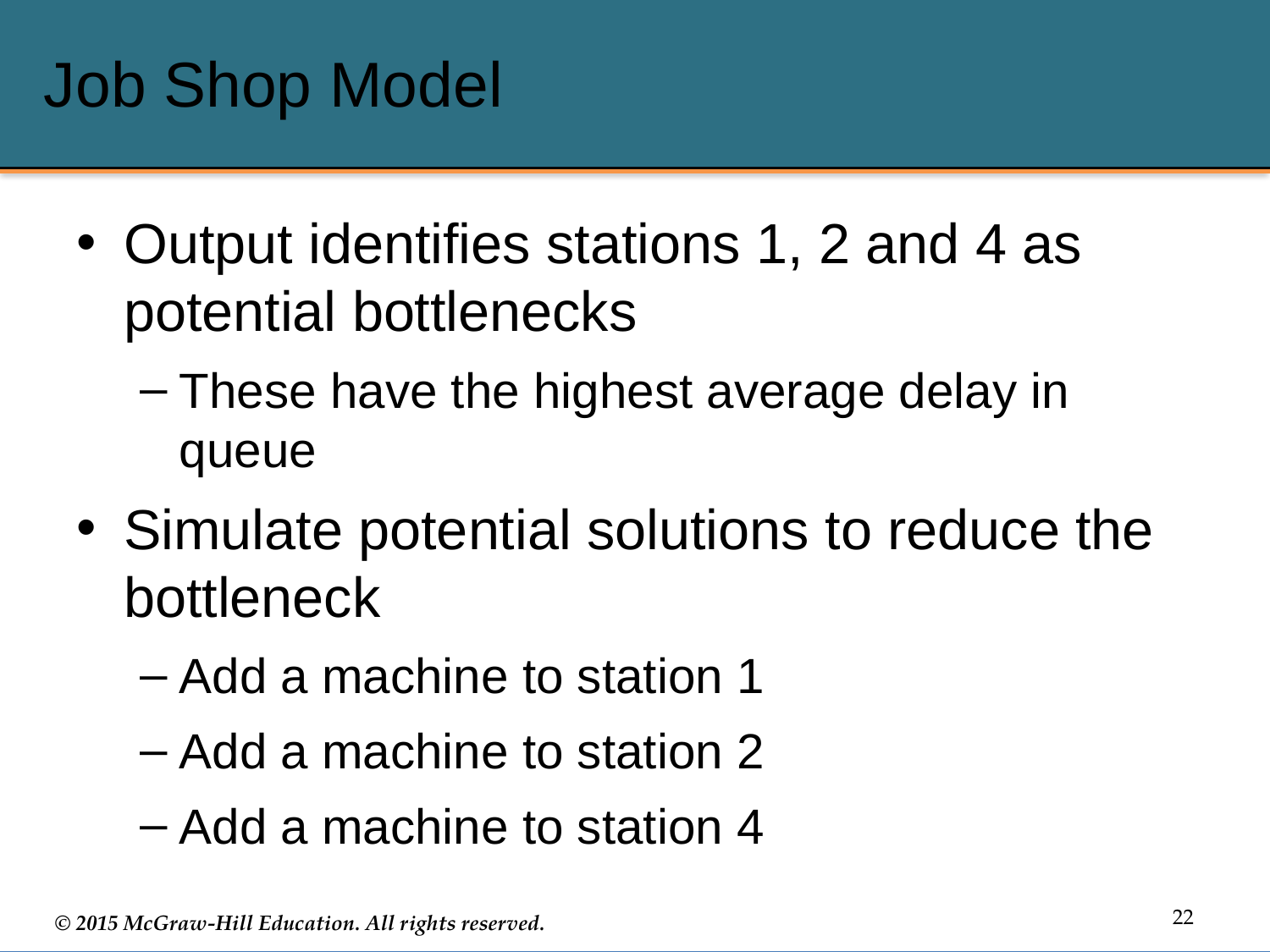

# Job Shop Model
Output identifies stations 1, 2 and 4 as potential bottlenecks
These have the highest average delay in queue
Simulate potential solutions to reduce the bottleneck
Add a machine to station 1
Add a machine to station 2
Add a machine to station 4
22